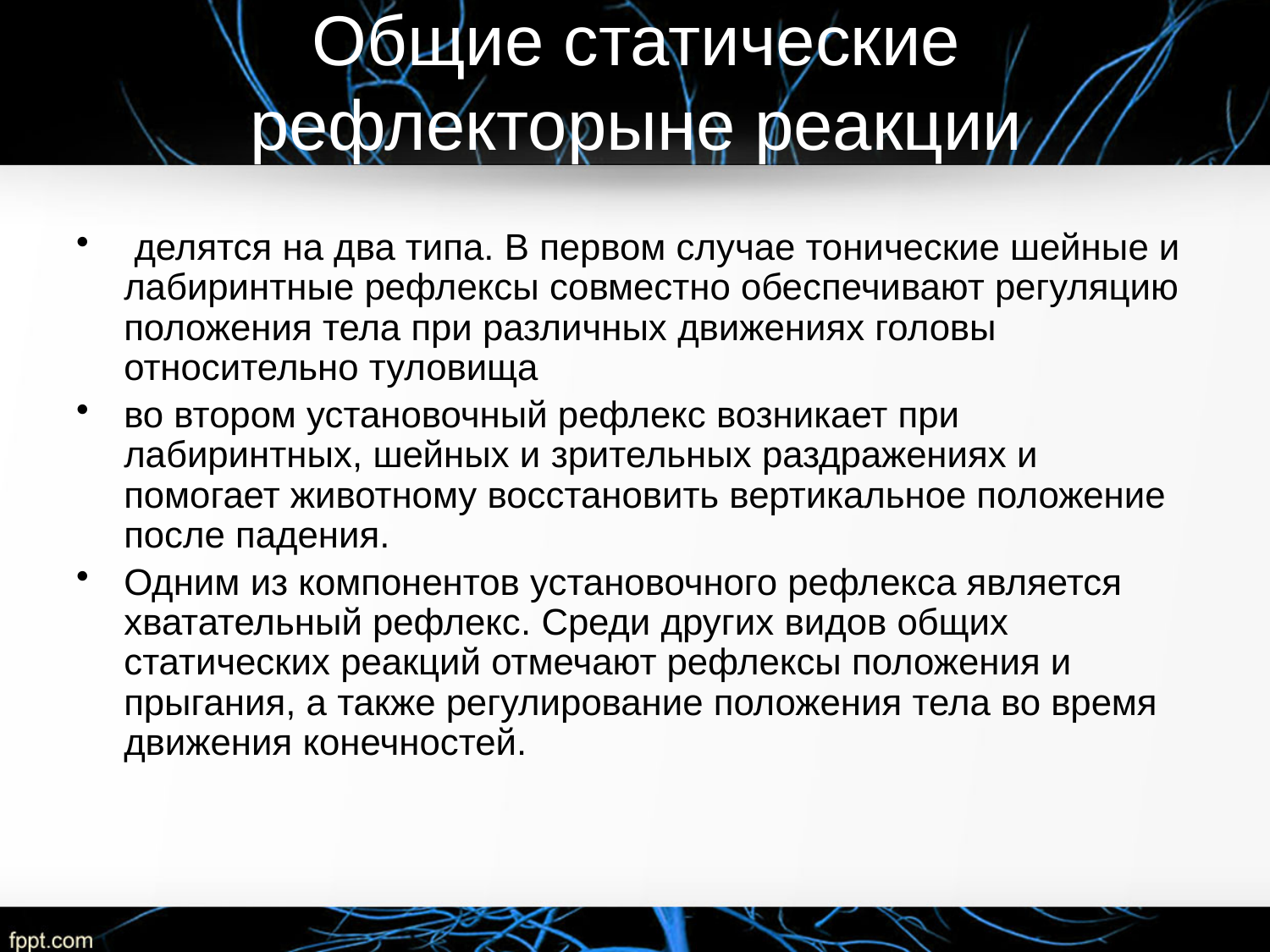

# Общие статические рефлекторыне реакции
 делятся на два типа. В первом случае тонические шейные и лабиринтные рефлексы совместно обеспечивают регуляцию положения тела при различных движениях головы относительно туловища
во втором установочный рефлекс возникает при лабиринтных, шейных и зрительных раздражениях и помогает животному восстановить вертикальное положение после падения.
Одним из компонентов установочного рефлекса является хватательный рефлекс. Среди других видов общих статических реакций отмечают рефлексы положения и прыгания, а также регулирование положения тела во время движения конечностей.